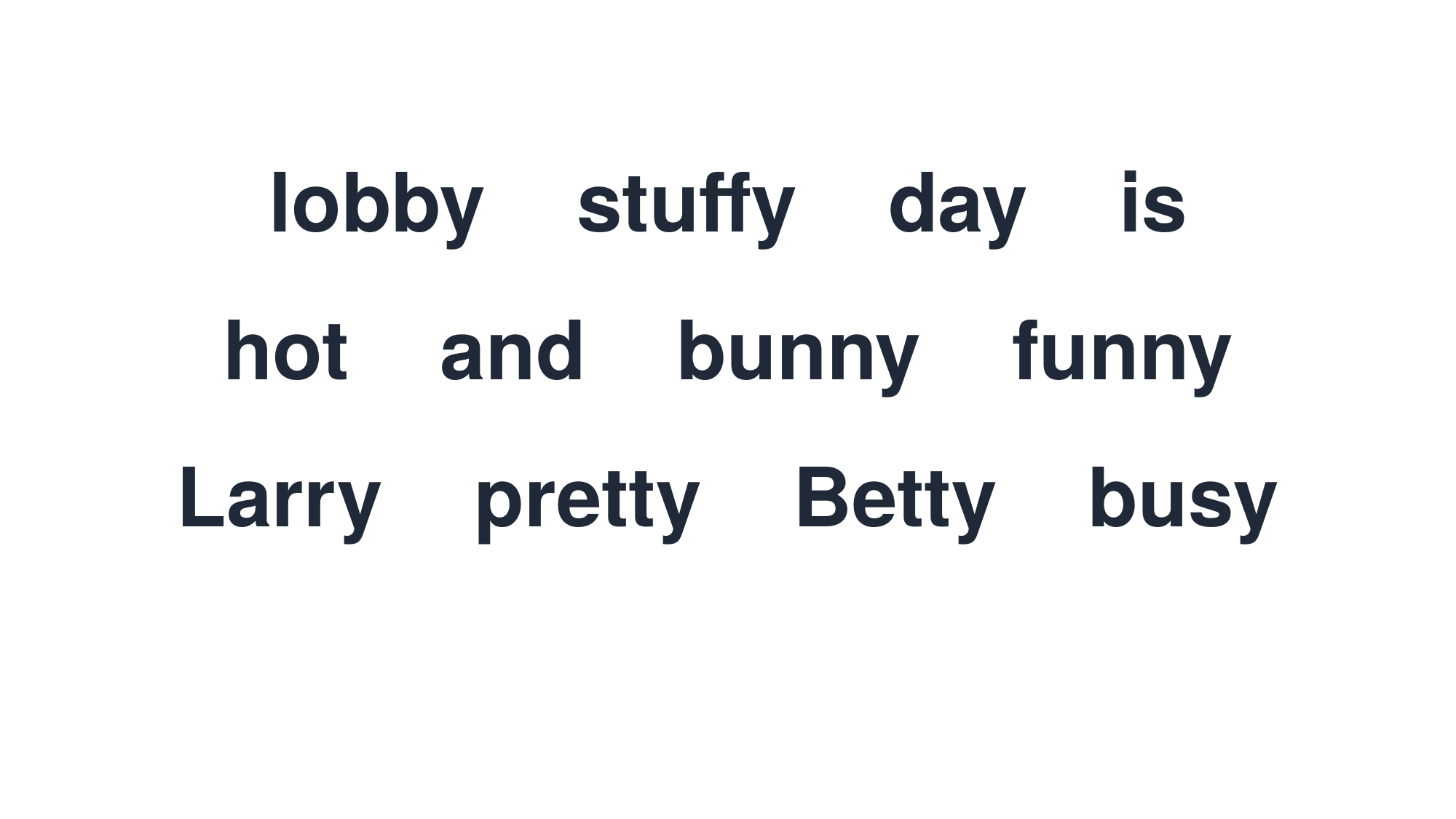

lobby    stuffy    day    is
hot    and    bunny    funny
Larry    pretty    Betty    busy